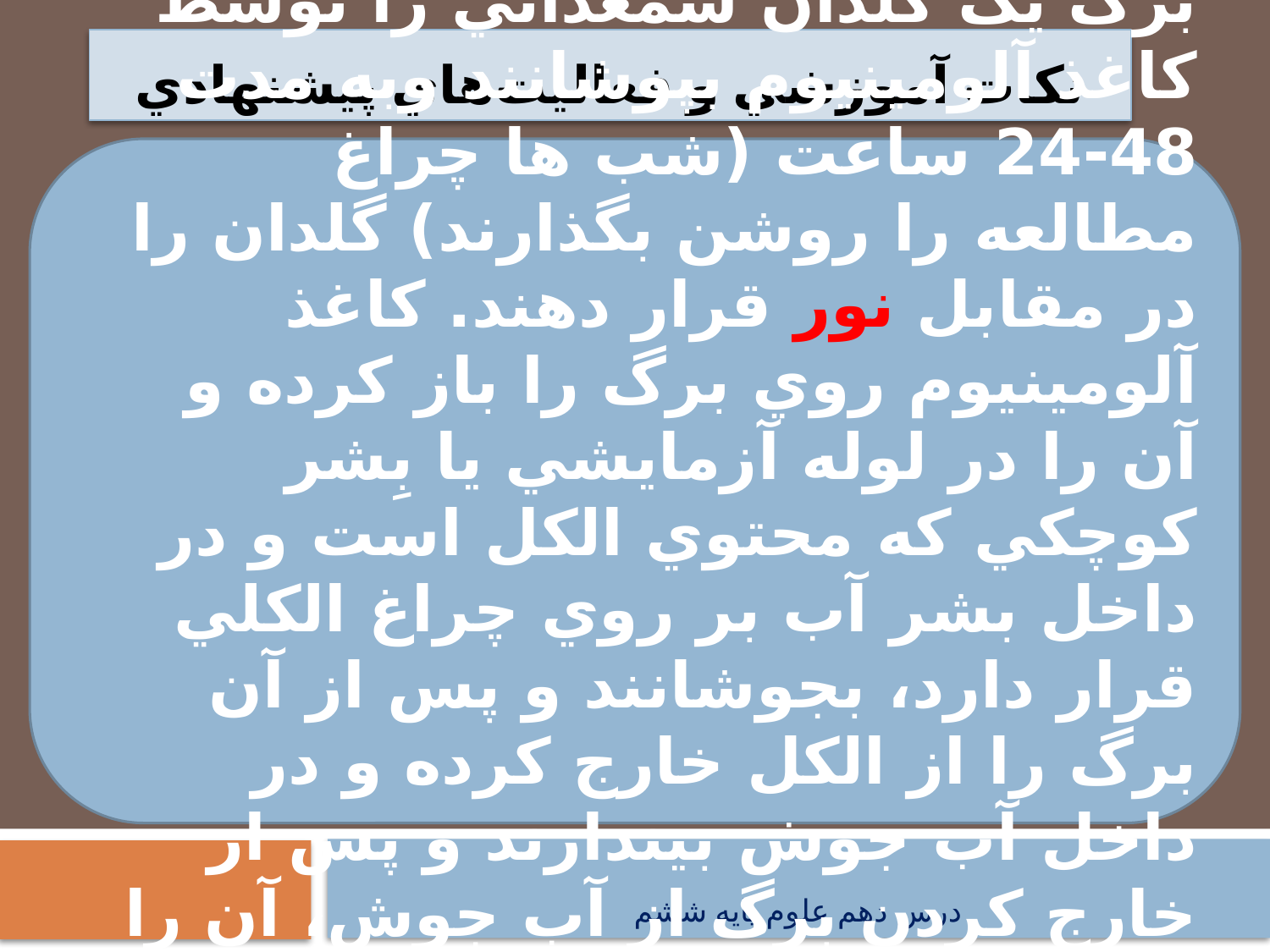

# نكات آموزشي و فعاليت‌هاي پيشنهادي

برگ يک گلدان شمعداني را توسط کاغذ آلومينيوم بپوشانند وبه مدت 48-24 ساعت (شب ها چراغ مطالعه را روشن بگذارند) گلدان را در مقابل نور قرار دهند. کاغذ آلومينيوم روي برگ را باز کرده و آن را در لوله آزمايشي يا بِشر كوچكي که محتوي الکل است و در داخل بشر آب بر روي چراغ الکلي قرار دارد، بجوشانند و پس از آن برگ را از الکل خارج کرده و در داخل آب جوش بيندازند و پس از خارج کردن برگ از آب جوش، آن را داخل بشقابي گذاشته و بر روي آن محلول يد بريزند.

درس دهم علوم پایه ششم